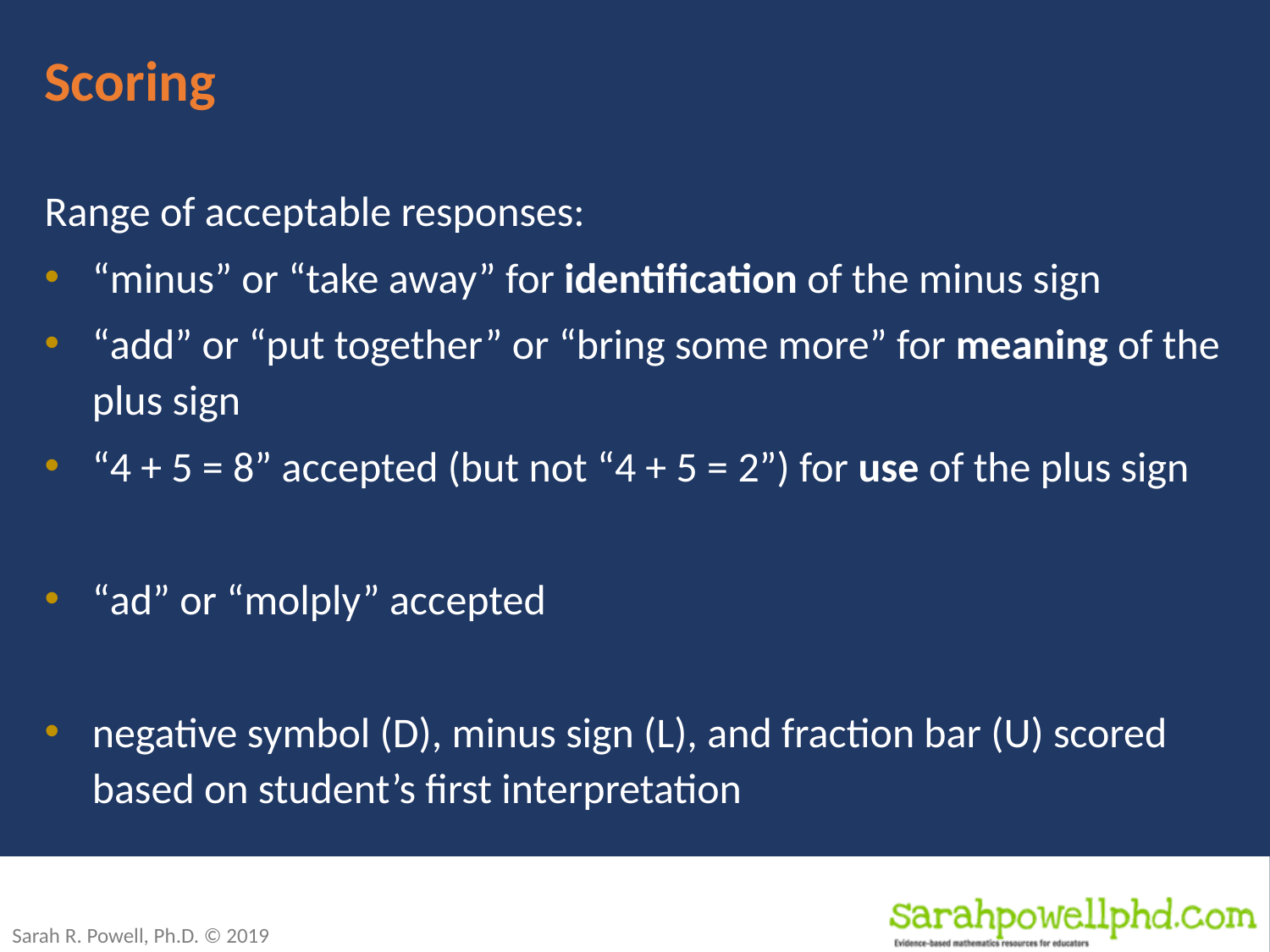

# Scoring
Range of acceptable responses:
“minus” or “take away” for identification of the minus sign
“add” or “put together” or “bring some more” for meaning of the plus sign
“4 + 5 = 8” accepted (but not “4 + 5 = 2”) for use of the plus sign

“ad” or “molply” accepted

negative symbol (D), minus sign (L), and fraction bar (U) scored based on student’s first interpretation